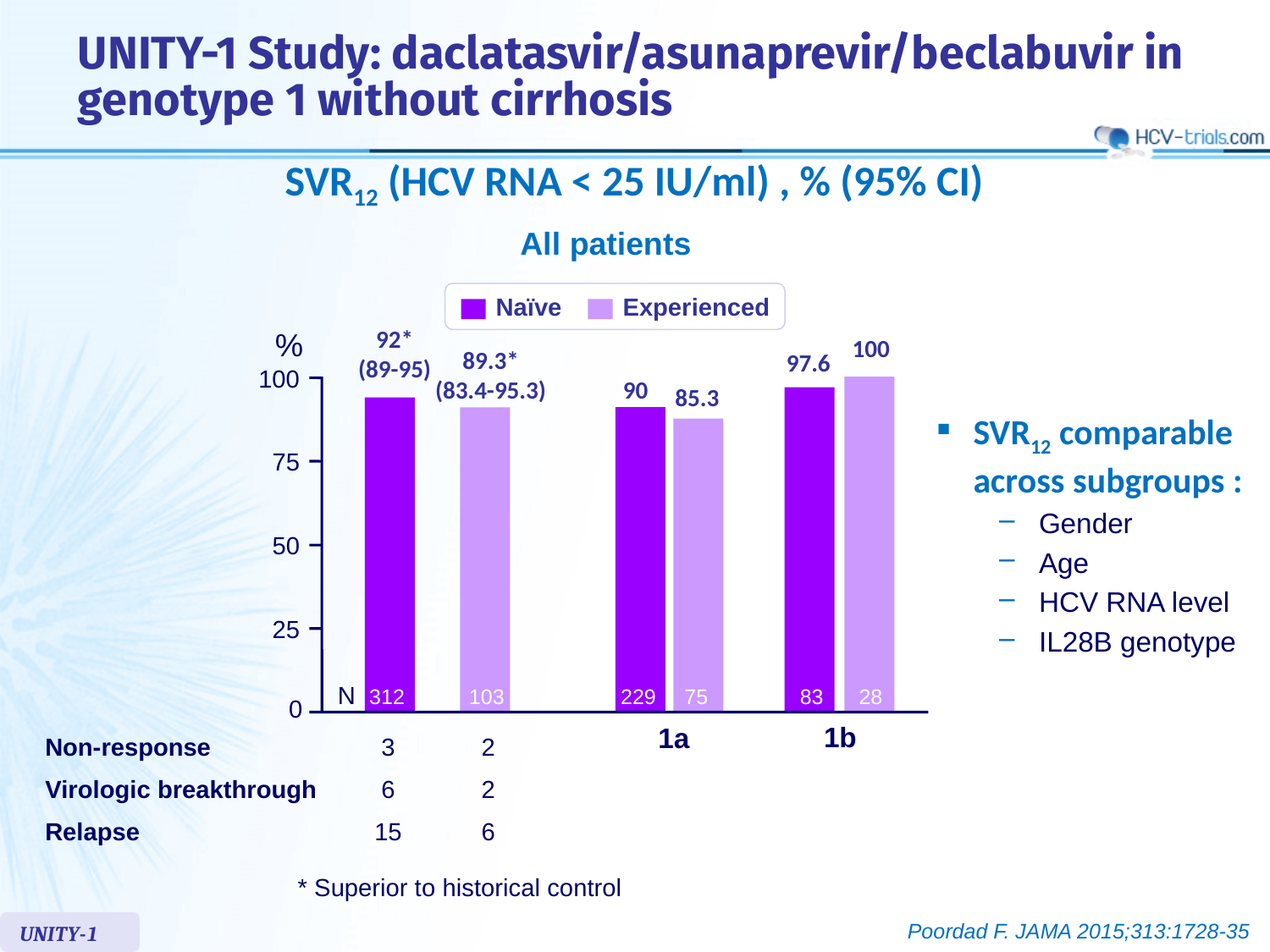

# UNITY-1 Study: daclatasvir/asunaprevir/beclabuvir in genotype 1 without cirrhosis
SVR12 (HCV RNA < 25 IU/ml) , % (95% CI)
All patients

Naïve
Experienced

92*
(89-95)
%
100
89.3*
(83.4-95.3)
97.6
90
100
85.3

SVR12 comparable across subgroups :
Gender
Age
HCV RNA level
IL28B genotype

75

50

25

N
312
103
229
75
83
28
0

1b
1a
| Non-response | 3 | 2 |
| --- | --- | --- |
| Virologic breakthrough | 6 | 2 |
| Relapse | 15 | 6 |
* Superior to historical control
Poordad F. JAMA 2015;313:1728-35

UNITY-1